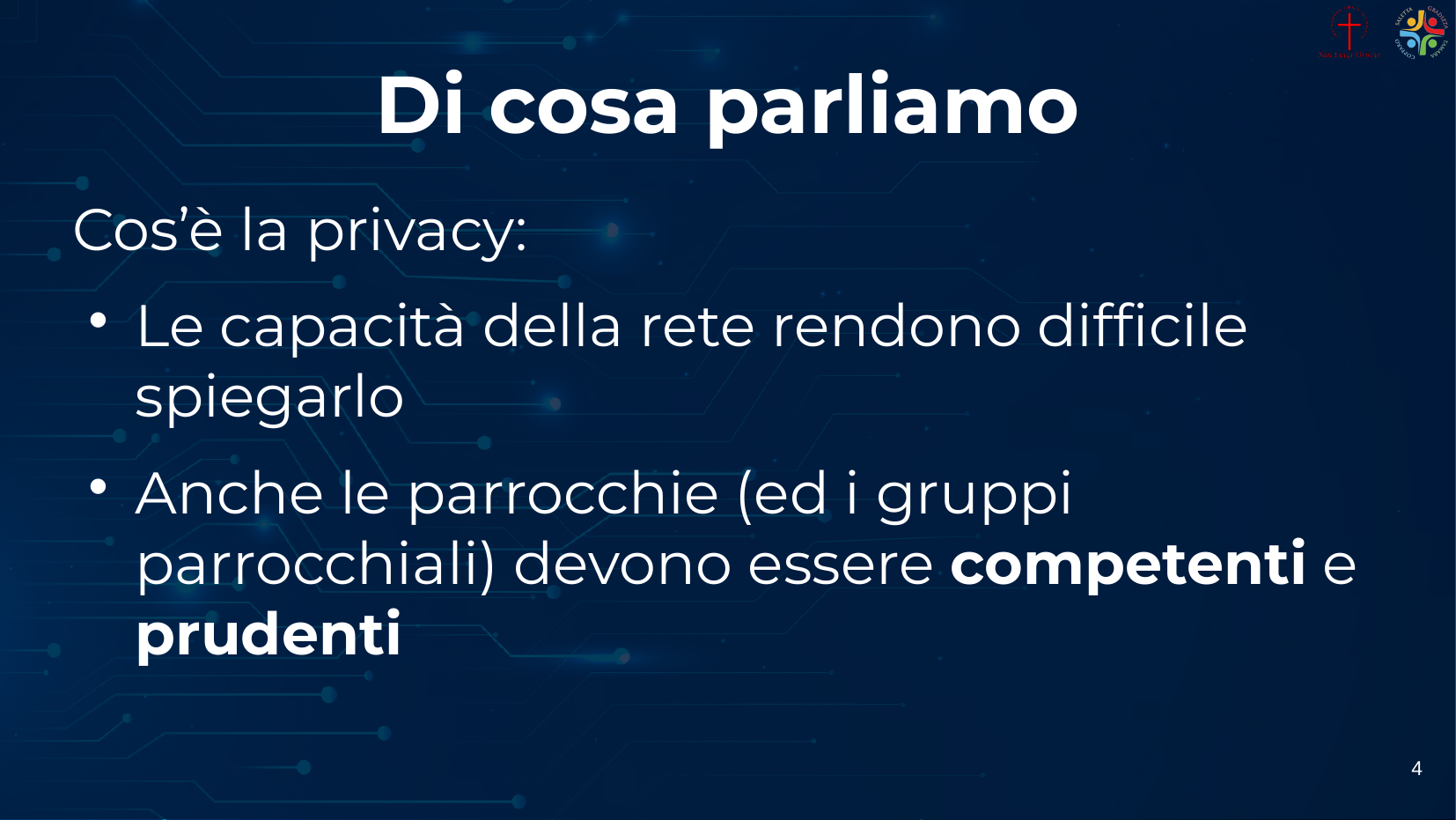

# Di cosa parliamo
Cos’è la privacy:
Le capacità della rete rendono difficile spiegarlo
Anche le parrocchie (ed i gruppi parrocchiali) devono essere competenti e prudenti